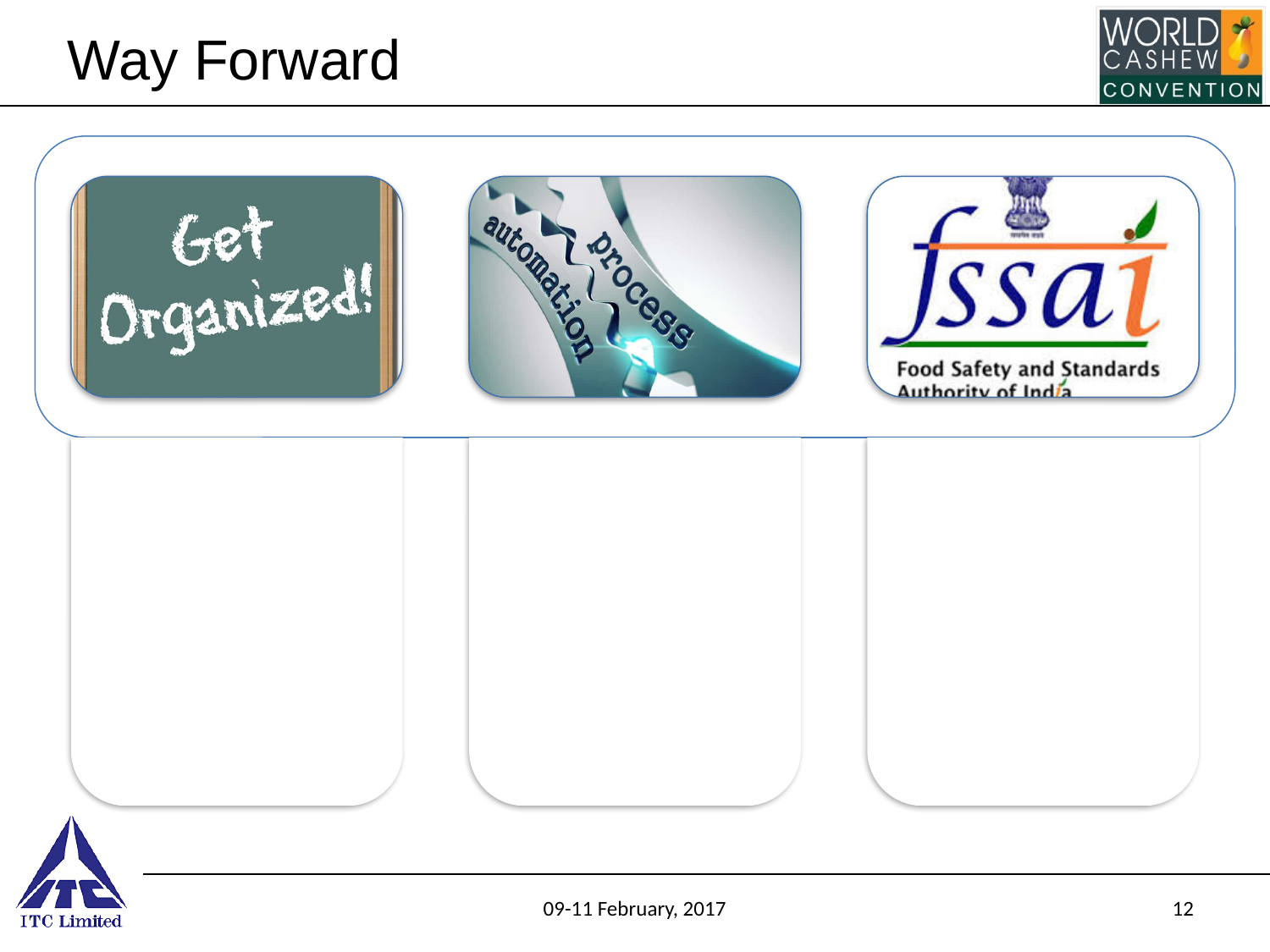

# Way Forward

09-11 February, 2017
12